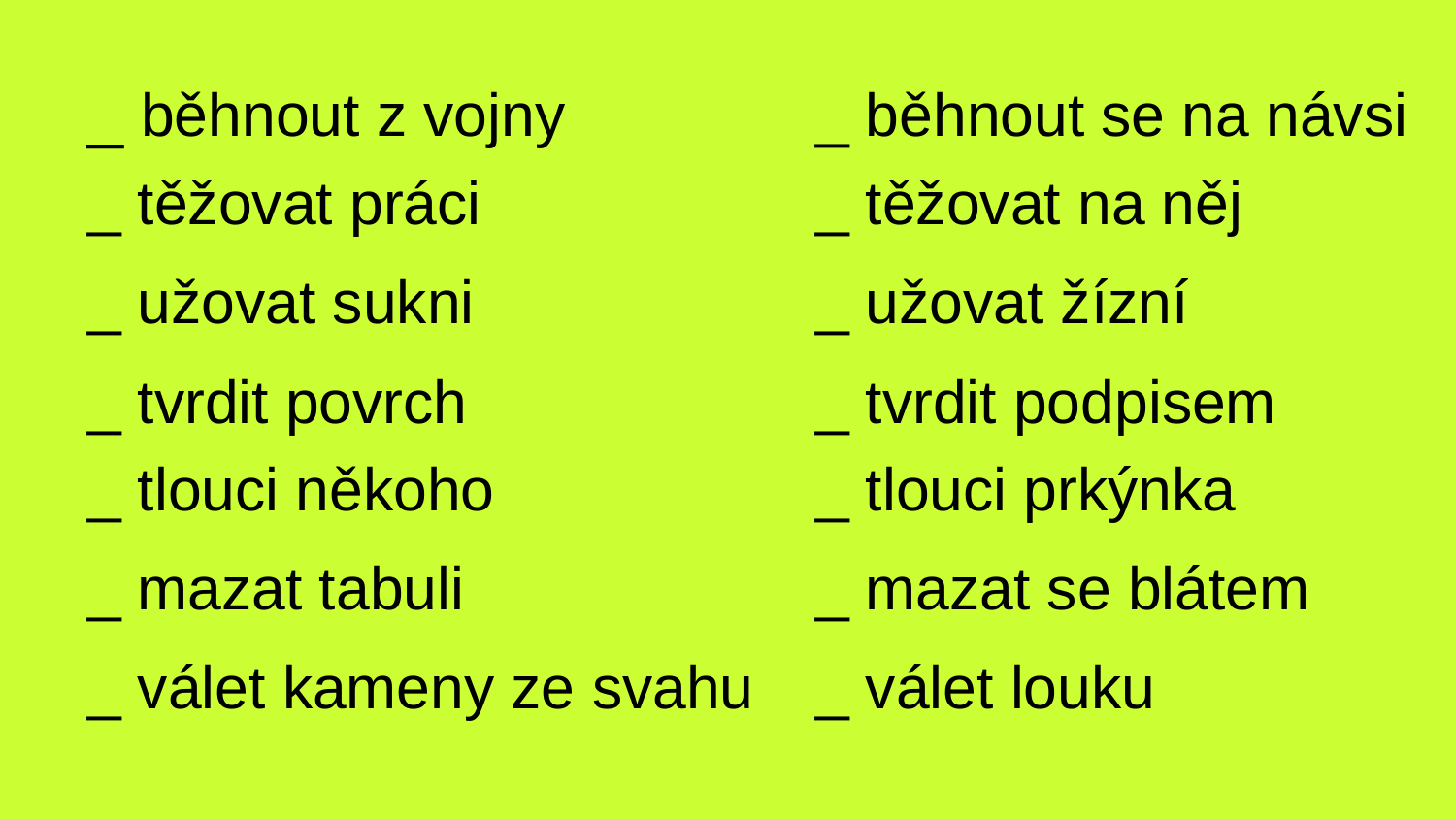

#
_ běhnout z vojny		_ běhnout se na návsi _ těžovat práci			_ těžovat na něj
_ užovat sukni			_ užovat žízní
_ tvrdit povrch			_ tvrdit podpisem	 _ tlouci někoho			_ tlouci prkýnka
_ mazat tabuli			_ mazat se blátem
_ válet kameny ze svahu	_ válet louku